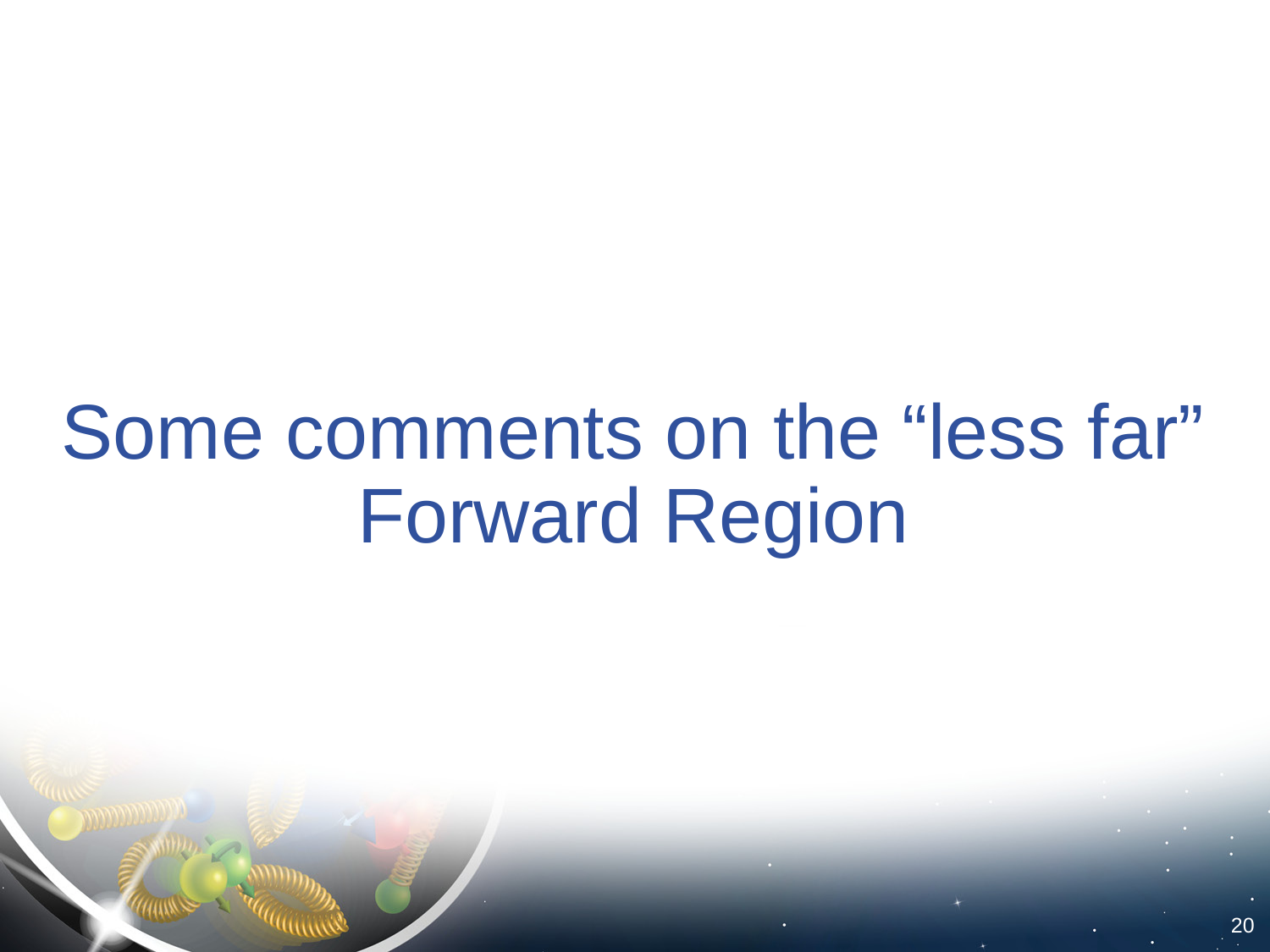

# Some comments on the “less far” Forward Region
20